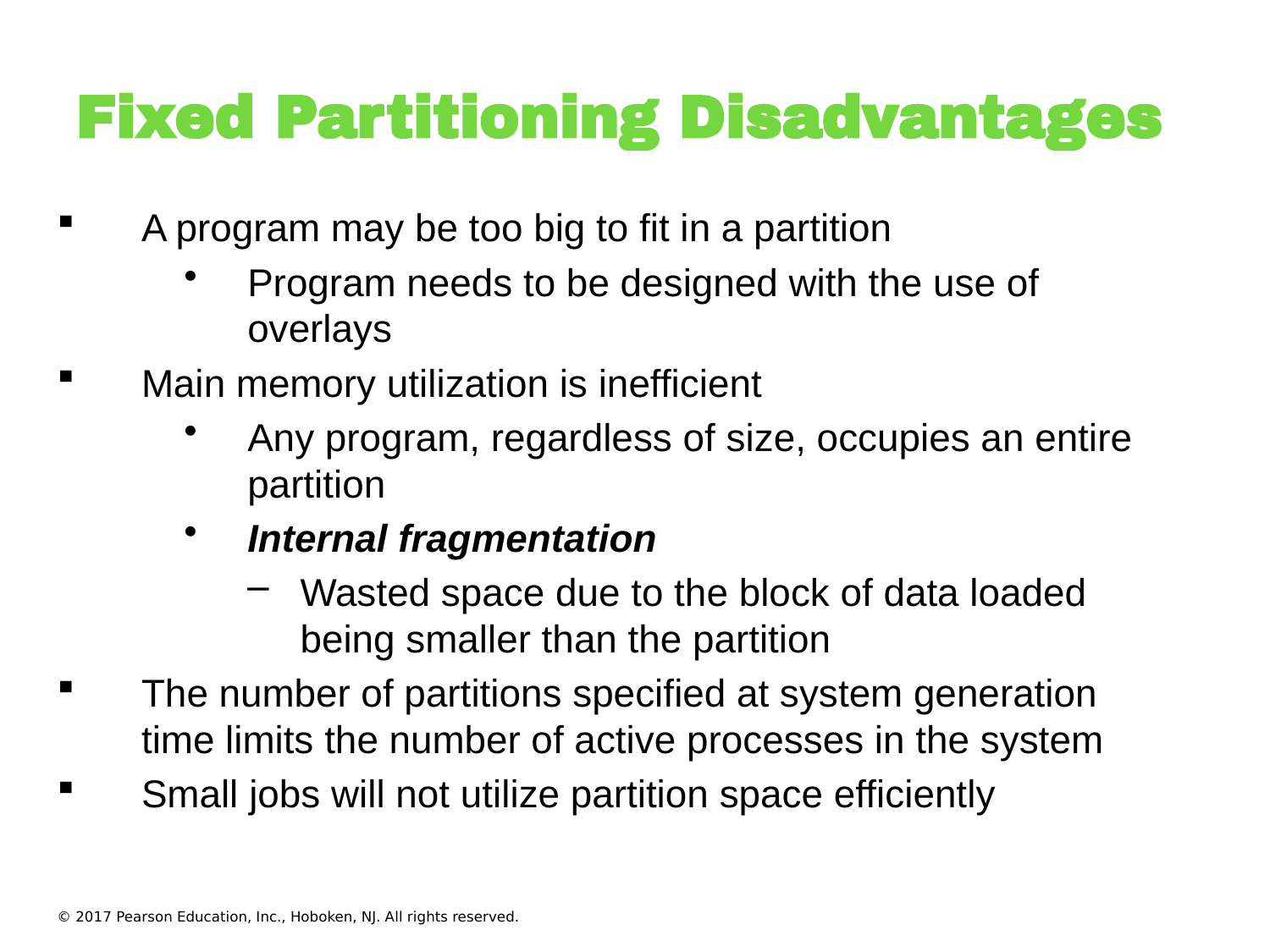

# Fixed Partitioning Disadvantages
A program may be too big to fit in a partition
Program needs to be designed with the use of overlays
Main memory utilization is inefficient
Any program, regardless of size, occupies an entire partition
Internal fragmentation
Wasted space due to the block of data loaded being smaller than the partition
The number of partitions specified at system generation time limits the number of active processes in the system
Small jobs will not utilize partition space efficiently
© 2017 Pearson Education, Inc., Hoboken, NJ. All rights reserved.